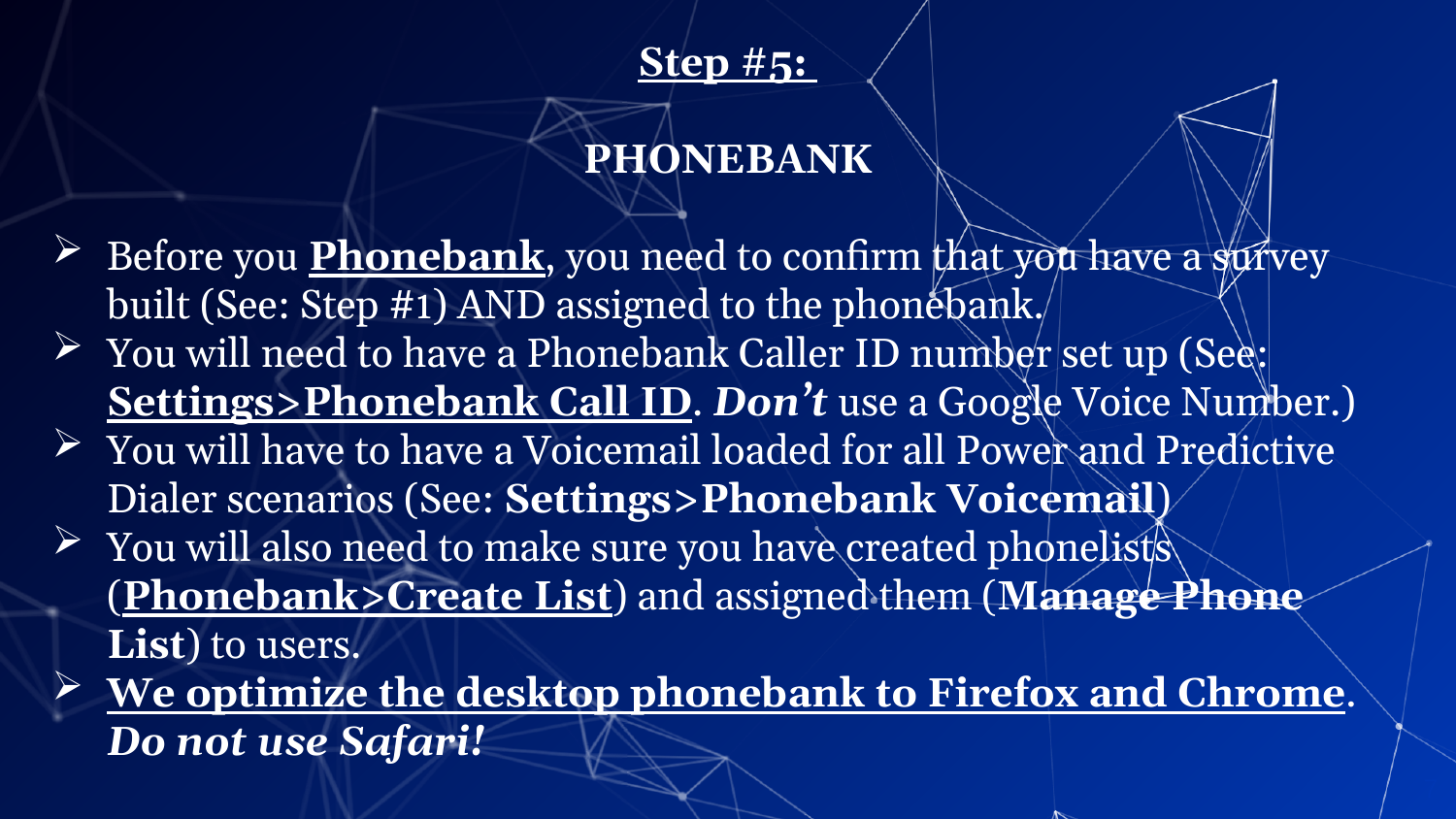

Step #5:

PHONEBANK

Before you Phonebank, you need to confirm that you have a survey built (See: Step #1) AND assigned to the phonebank.
You will need to have a Phonebank Caller ID number set up (See: Settings>Phonebank Call ID. Don’t use a Google Voice Number.)
You will have to have a Voicemail loaded for all Power and Predictive Dialer scenarios (See: Settings>Phonebank Voicemail)
You will also need to make sure you have created phonelists (Phonebank>Create List) and assigned them (Manage Phone List) to users.
We optimize the desktop phonebank to Firefox and Chrome. Do not use Safari!

7